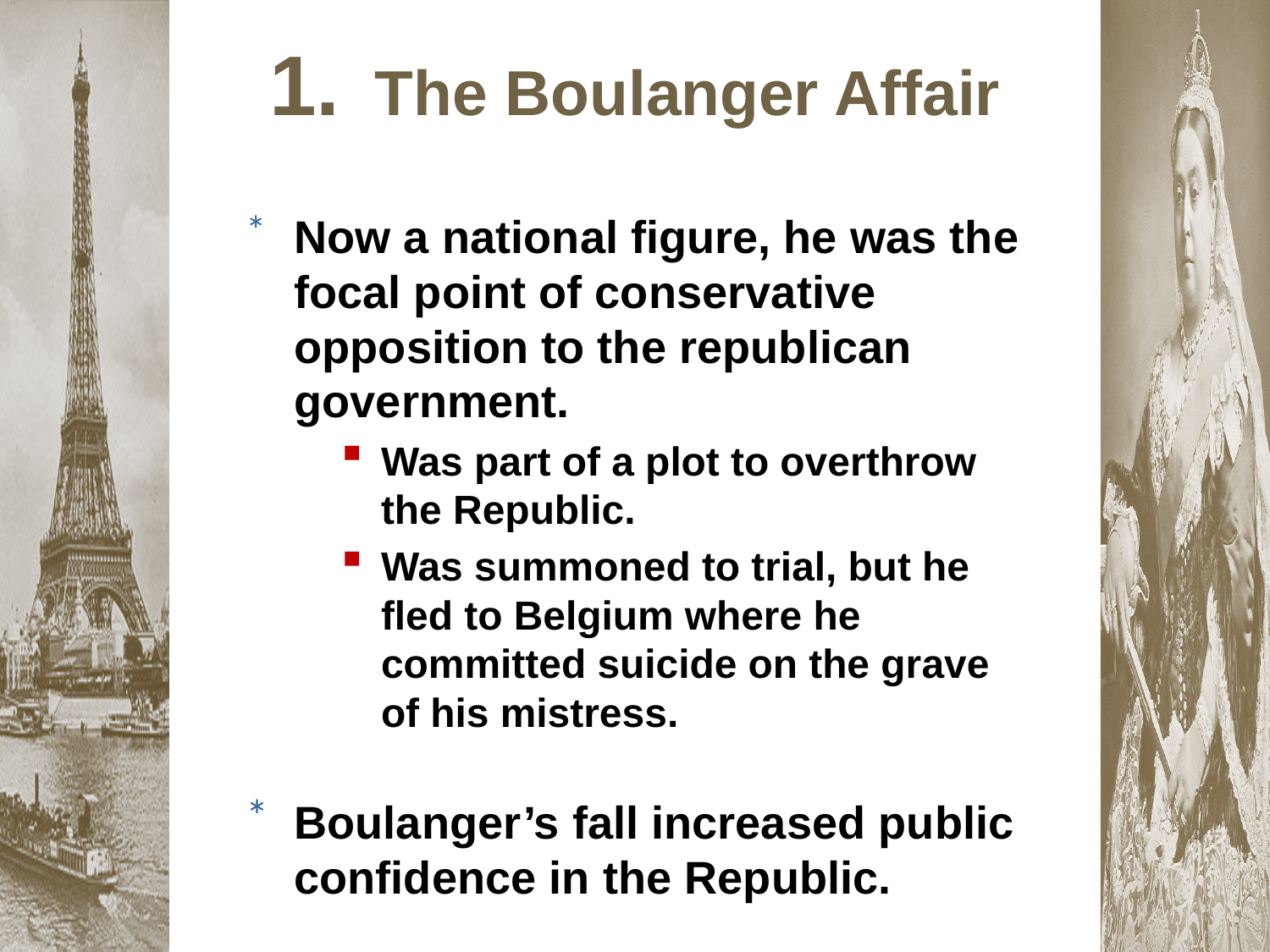

1.  The Boulanger Affair
Now a national figure, he was the focal point of conservative opposition to the republican government.
Was part of a plot to overthrow the Republic.
Was summoned to trial, but he fled to Belgium where he committed suicide on the grave of his mistress.
Boulanger’s fall increased public confidence in the Republic.